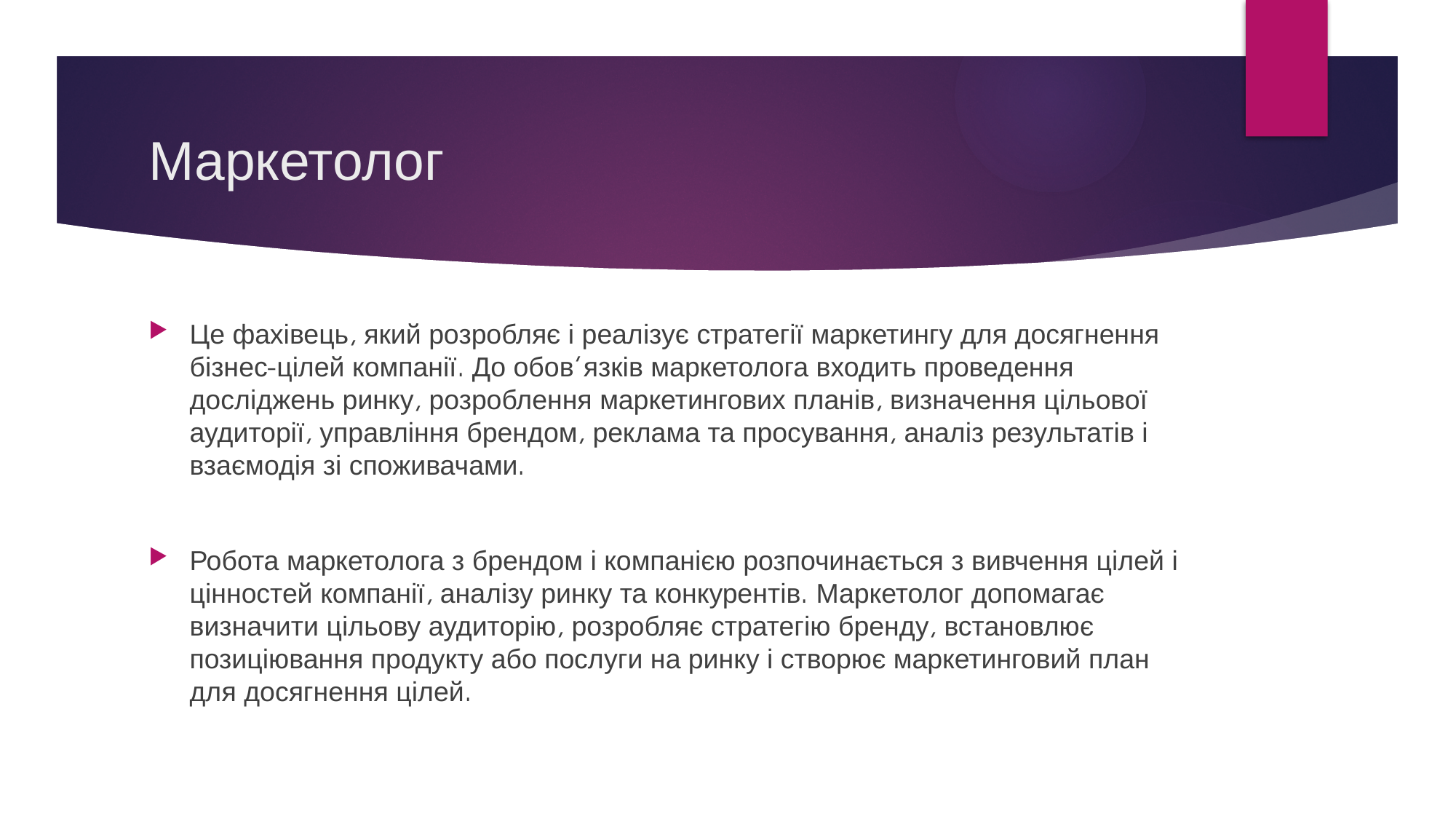

# Маркетолог
Це фахівець, який розробляє і реалізує стратегії маркетингу для досягнення бізнес-цілей компанії. До обов’язків маркетолога входить проведення досліджень ринку, розроблення маркетингових планів, визначення цільової аудиторії, управління брендом, реклама та просування, аналіз результатів і взаємодія зі споживачами.

Робота маркетолога з брендом і компанією розпочинається з вивчення цілей і цінностей компанії, аналізу ринку та конкурентів. Маркетолог допомагає визначити цільову аудиторію, розробляє стратегію бренду, встановлює позиціювання продукту або послуги на ринку і створює маркетинговий план для досягнення цілей.